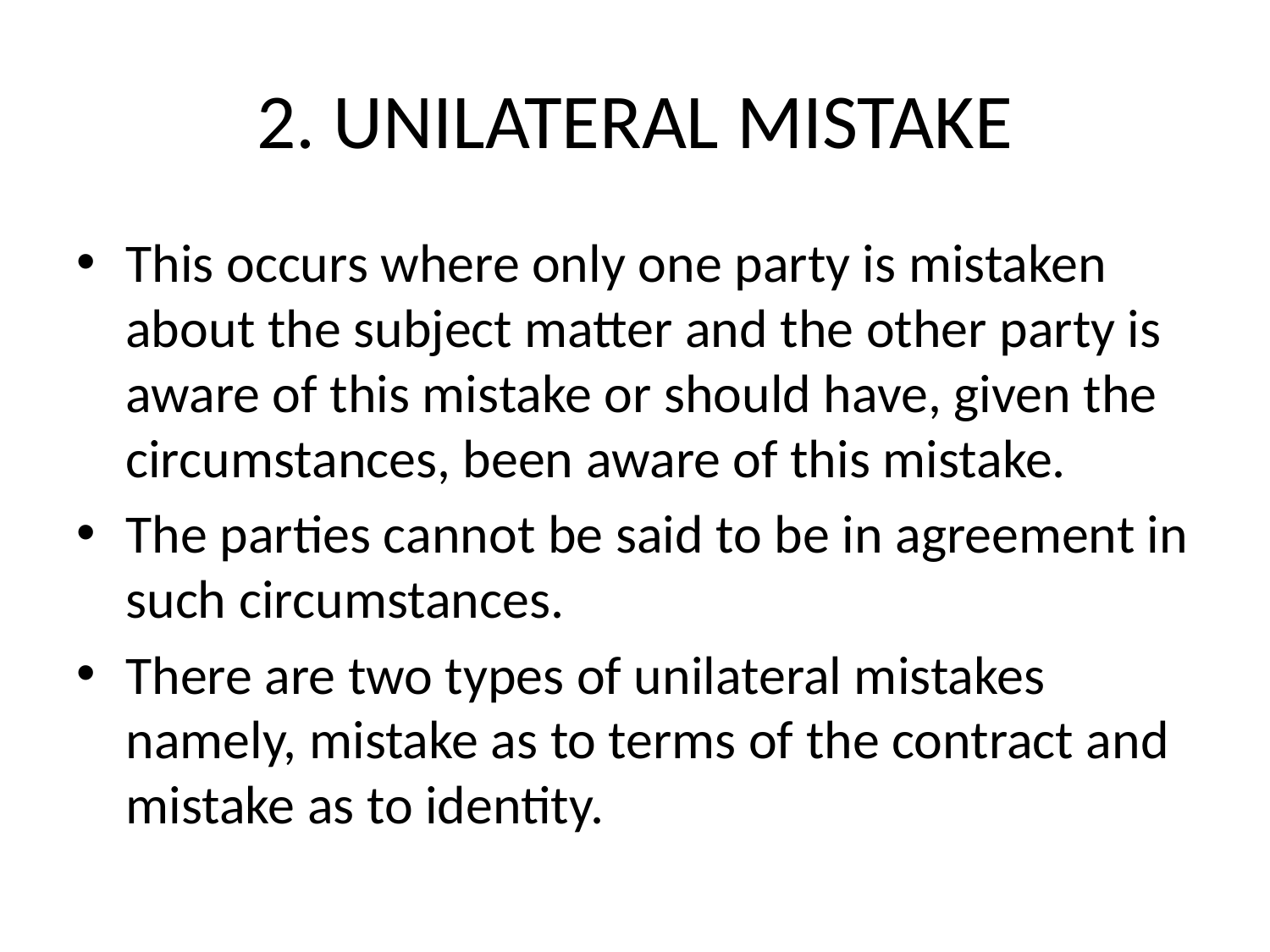

# 2. UNILATERAL MISTAKE
This occurs where only one party is mistaken about the subject matter and the other party is aware of this mistake or should have, given the circumstances, been aware of this mistake.
The parties cannot be said to be in agreement in such circumstances.
There are two types of unilateral mistakes namely, mistake as to terms of the contract and mistake as to identity.